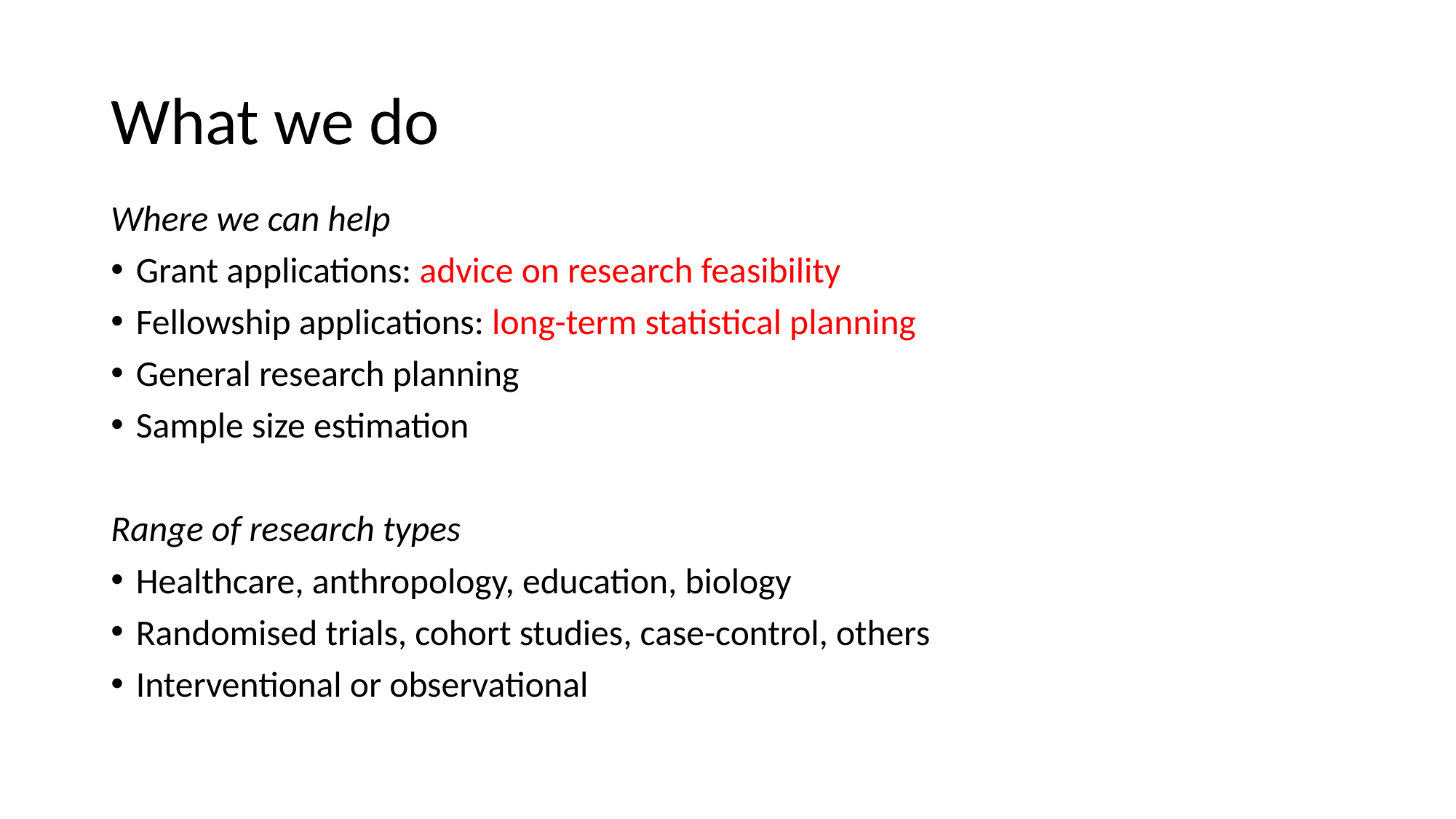

# What we do
Where we can help
Grant applications: advice on research feasibility
Fellowship applications: long-term statistical planning
General research planning
Sample size estimation

Range of research types
Healthcare, anthropology, education, biology
Randomised trials, cohort studies, case-control, others
Interventional or observational